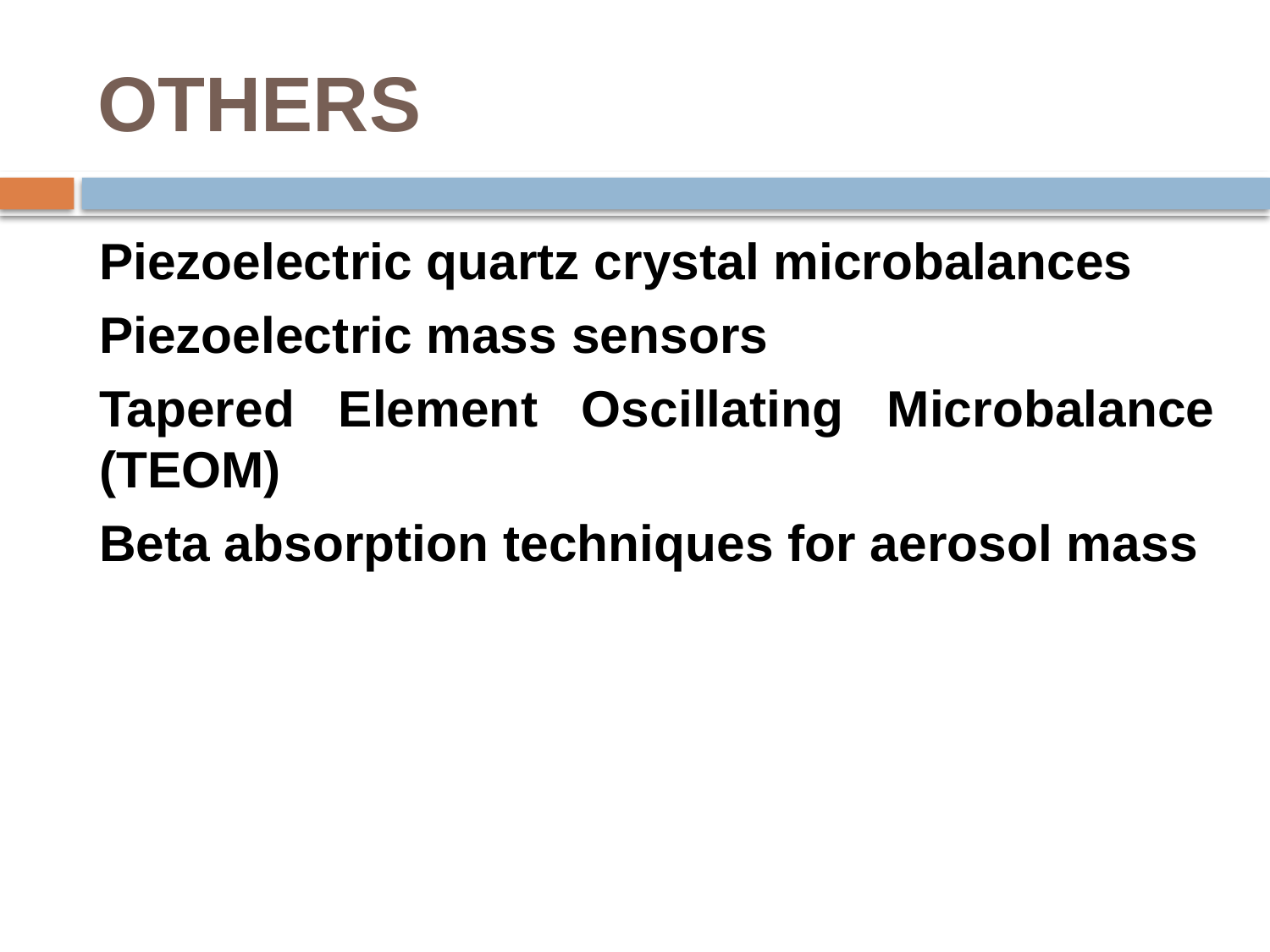

# OTHERS
	Piezoelectric quartz crystal microbalances
	Piezoelectric mass sensors
	Tapered Element Oscillating Microbalance (TEOM)
	Beta absorption techniques for aerosol mass